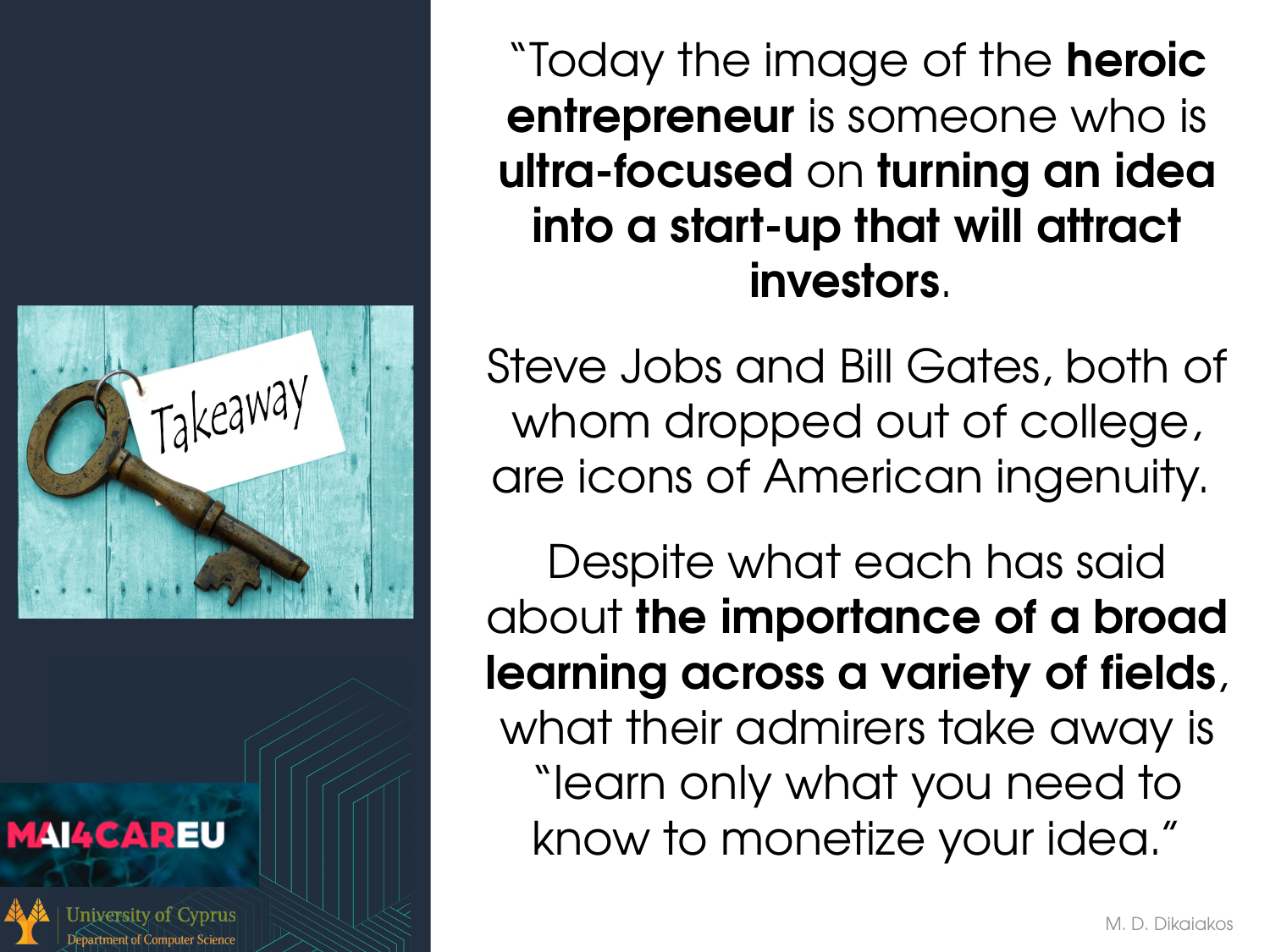

“Today the image of the heroic entrepreneur is someone who is ultra-focused on turning an idea into a start-up that will attract investors.
Steve Jobs and Bill Gates, both of whom dropped out of college, are icons of American ingenuity.
Despite what each has said about the importance of a broad learning across a variety of fields, what their admirers take away is “learn only what you need to know to monetize your idea.”